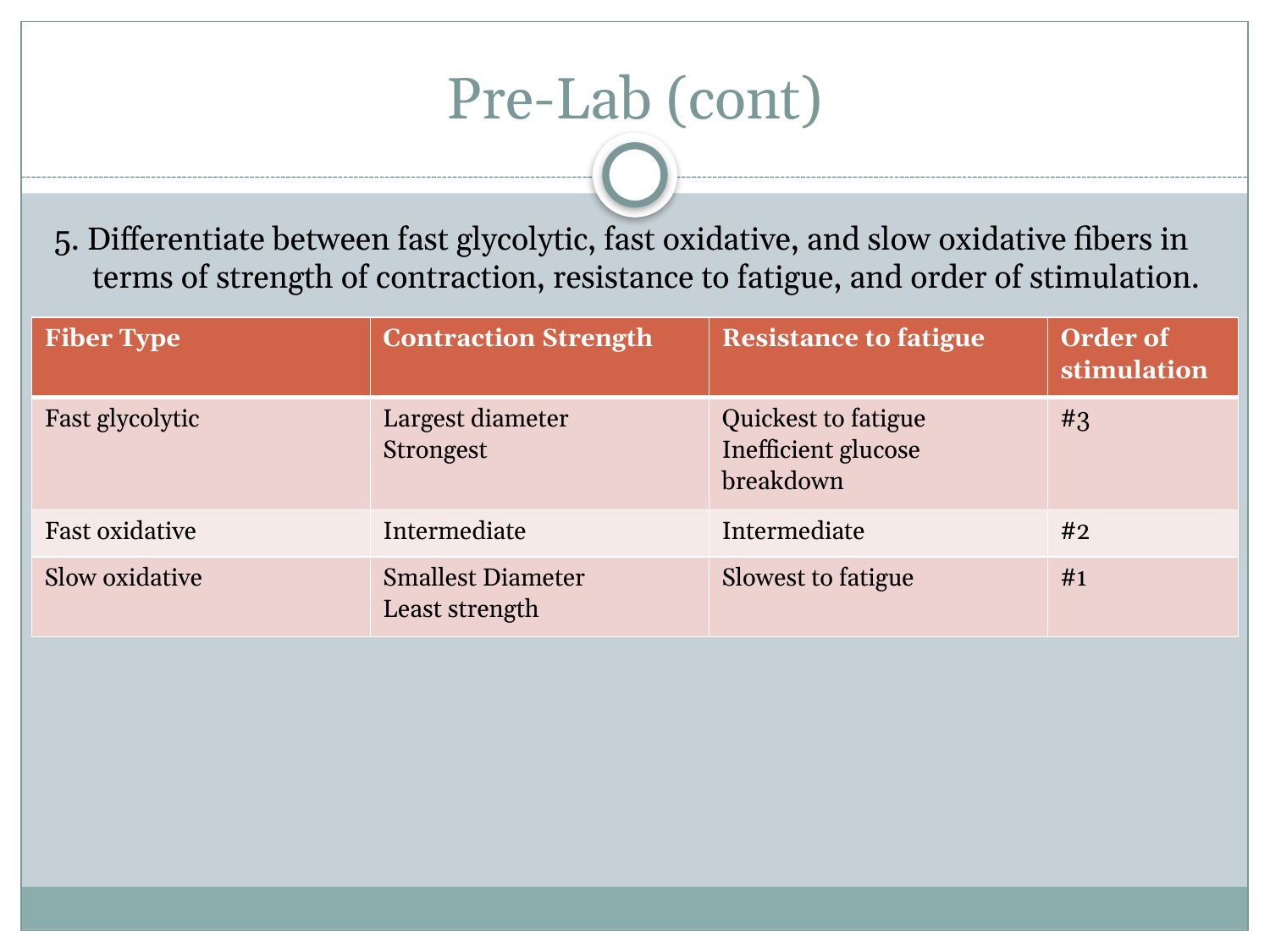

# Pre-Lab (cont)
5. Differentiate between fast glycolytic, fast oxidative, and slow oxidative fibers in terms of strength of contraction, resistance to fatigue, and order of stimulation.
| Fiber Type | Contraction Strength | Resistance to fatigue | Order of stimulation |
| --- | --- | --- | --- |
| Fast glycolytic | Largest diameter Strongest | Quickest to fatigue Inefficient glucose breakdown | #3 |
| Fast oxidative | Intermediate | Intermediate | #2 |
| Slow oxidative | Smallest Diameter Least strength | Slowest to fatigue | #1 |